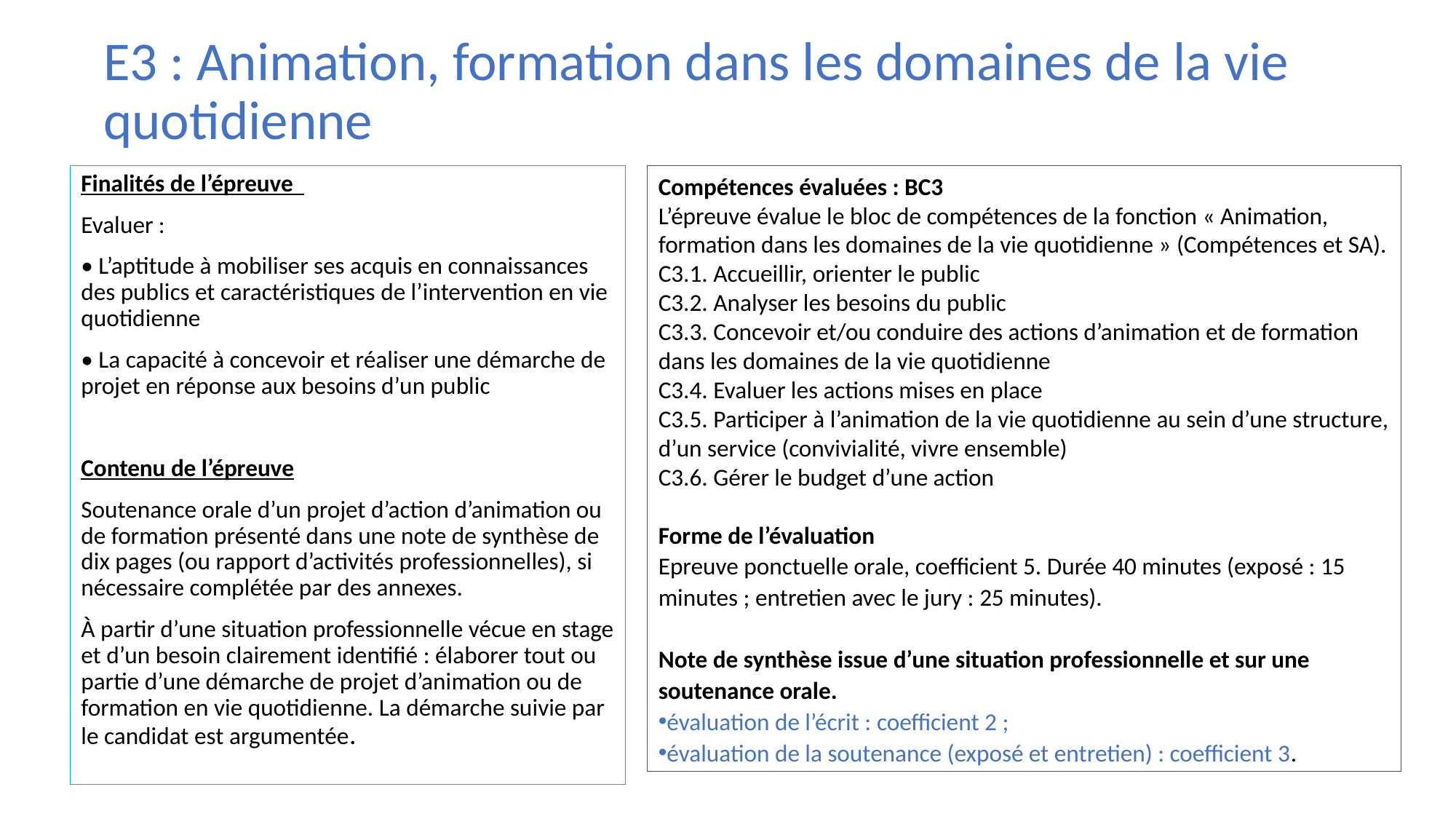

# E3 : Animation, formation dans les domaines de la vie quotidienne
Finalités de l’épreuve
Evaluer :
• L’aptitude à mobiliser ses acquis en connaissances des publics et caractéristiques de l’intervention en vie quotidienne
• La capacité à concevoir et réaliser une démarche de projet en réponse aux besoins d’un public

Contenu de l’épreuve
Soutenance orale d’un projet d’action d’animation ou de formation présenté dans une note de synthèse de dix pages (ou rapport d’activités professionnelles), si nécessaire complétée par des annexes.
À partir d’une situation professionnelle vécue en stage et d’un besoin clairement identifié : élaborer tout ou partie d’une démarche de projet d’animation ou de formation en vie quotidienne. La démarche suivie par le candidat est argumentée.
Compétences évaluées : BC3
L’épreuve évalue le bloc de compétences de la fonction « Animation, formation dans les domaines de la vie quotidienne » (Compétences et SA).
C3.1. Accueillir, orienter le public
C3.2. Analyser les besoins du public
C3.3. Concevoir et/ou conduire des actions d’animation et de formation dans les domaines de la vie quotidienne
C3.4. Evaluer les actions mises en place
C3.5. Participer à l’animation de la vie quotidienne au sein d’une structure, d’un service (convivialité, vivre ensemble)
C3.6. Gérer le budget d’une action

Forme de l’évaluation
Epreuve ponctuelle orale, coefficient 5. Durée 40 minutes (exposé : 15 minutes ; entretien avec le jury : 25 minutes).

Note de synthèse issue d’une situation professionnelle et sur une soutenance orale.
évaluation de l’écrit : coefficient 2 ;
évaluation de la soutenance (exposé et entretien) : coefficient 3.